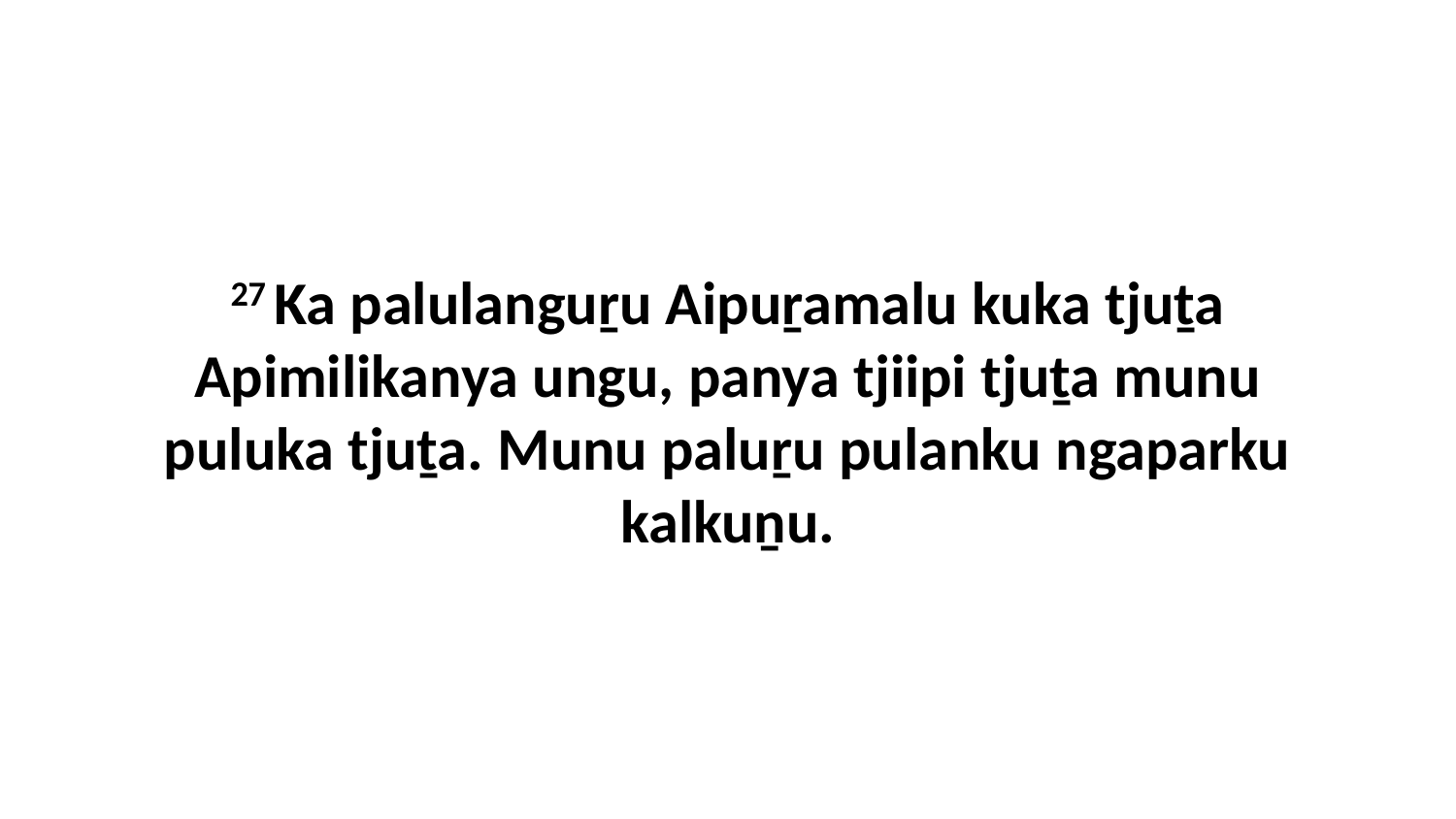

27 Ka palulanguṟu Aipuṟamalu kuka tjuṯa Apimilikanya ungu, panya tjiipi tjuṯa munu puluka tjuṯa. Munu paluṟu pulanku ngaparku kalkuṉu.